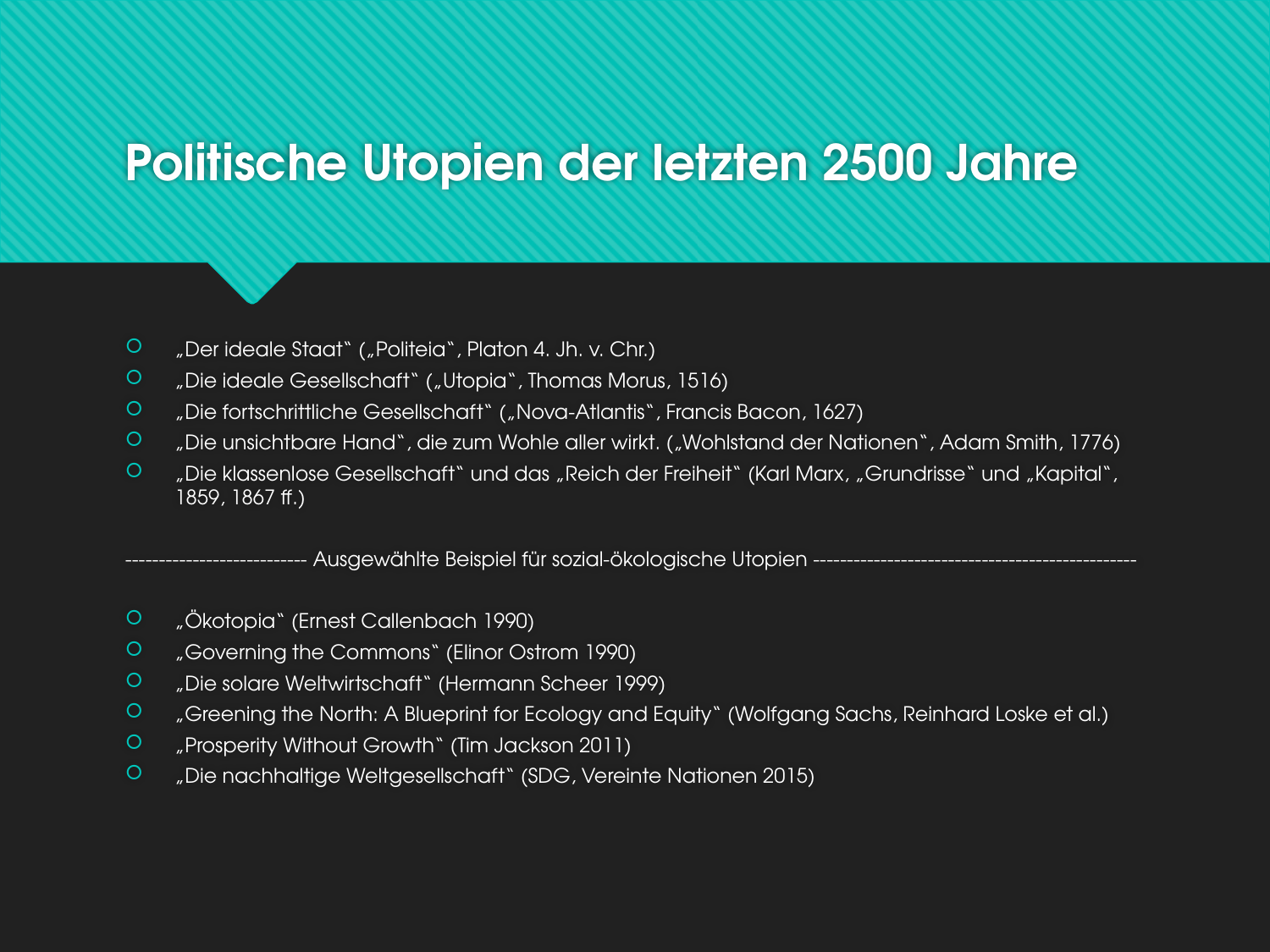

# Politische Utopien der letzten 2500 Jahre

„Der ideale Staat“ („Politeia“, Platon 4. Jh. v. Chr.)
„Die ideale Gesellschaft“ („Utopia“, Thomas Morus, 1516)
„Die fortschrittliche Gesellschaft“ („Nova-Atlantis“, Francis Bacon, 1627)
„Die unsichtbare Hand“, die zum Wohle aller wirkt. („Wohlstand der Nationen“, Adam Smith, 1776)
„Die klassenlose Gesellschaft“ und das „Reich der Freiheit“ (Karl Marx, „Grundrisse“ und „Kapital“, 1859, 1867 ff.)

--------------------------- Ausgewählte Beispiel für sozial-ökologische Utopien ------------------------------------------------

„Ökotopia“ (Ernest Callenbach 1990)
„Governing the Commons“ (Elinor Ostrom 1990)
„Die solare Weltwirtschaft“ (Hermann Scheer 1999)
„Greening the North: A Blueprint for Ecology and Equity“ (Wolfgang Sachs, Reinhard Loske et al.)
„Prosperity Without Growth“ (Tim Jackson 2011)
„Die nachhaltige Weltgesellschaft“ (SDG, Vereinte Nationen 2015)